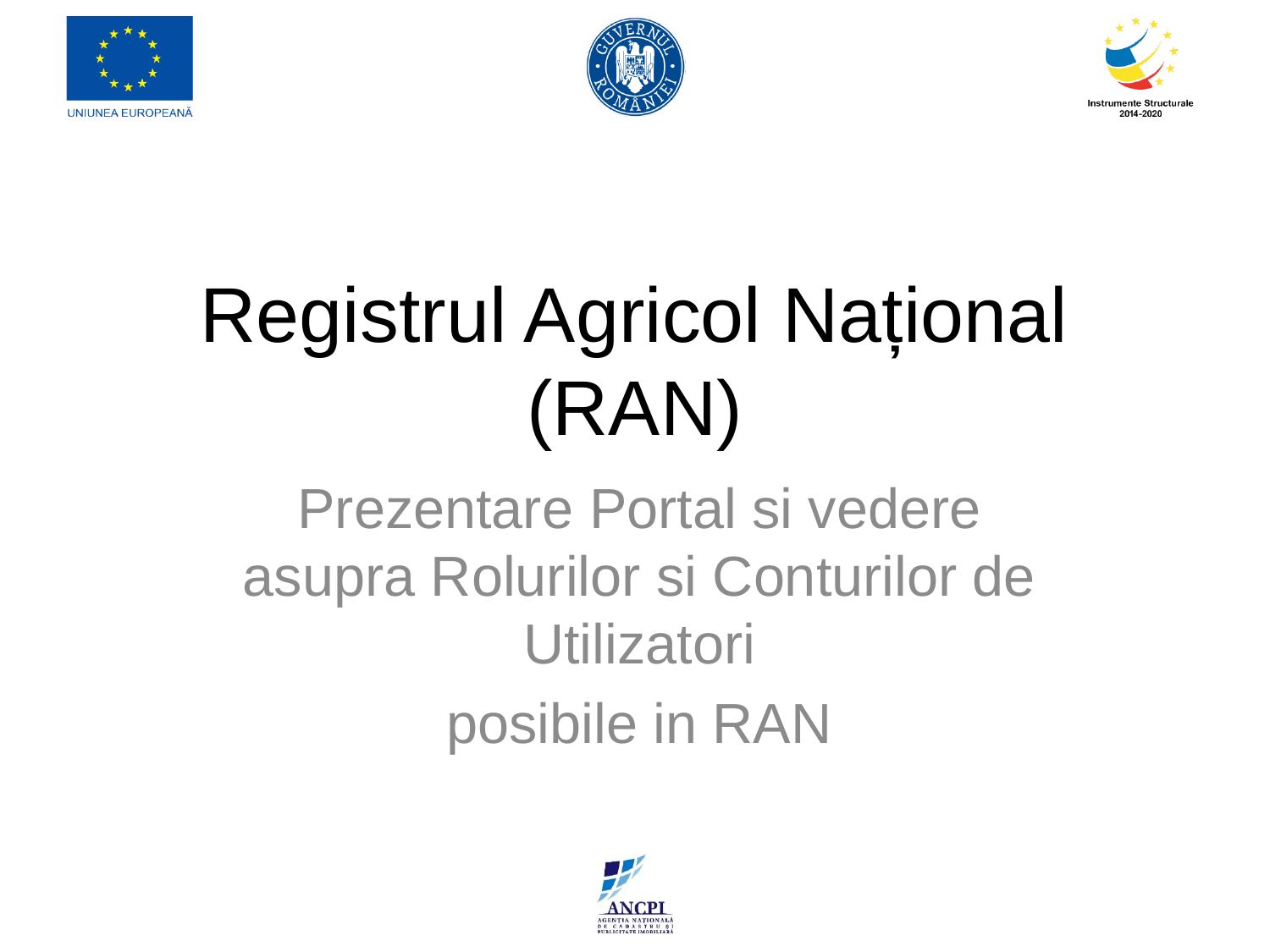

# Registrul Agricol Național (RAN)
Prezentare Portal si vedere asupra Rolurilor si Conturilor de Utilizatori
posibile in RAN